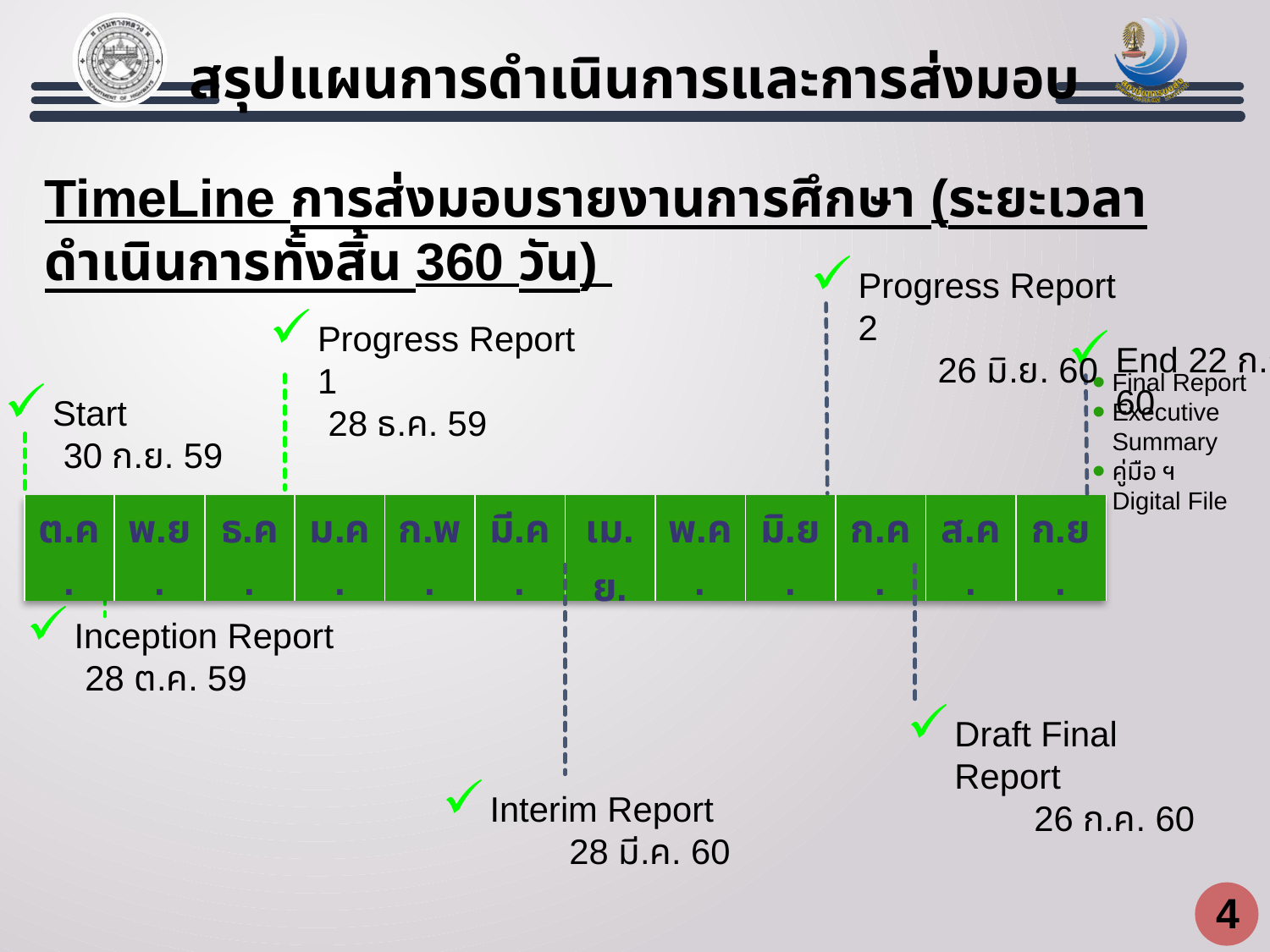

สรุปแผนการดำเนินการและการส่งมอบ
TimeLine การส่งมอบรายงานการศึกษา (ระยะเวลาดำเนินการทั้งสิ้น 360 วัน)
Progress Report 2
	26 มิ.ย. 60
Progress Report 1
      28 ธ.ค. 59
End 22 ก.ย. 60
Final Report
Executive Summary
คู่มือ ฯ
Digital File
Start
      30 ก.ย. 59
| ต.ค. | พ.ย. | ธ.ค. | ม.ค. | ก.พ. | มี.ค. | เม.ย. | พ.ค. | มิ.ย. | ก.ค. | ส.ค. | ก.ย. |
| --- | --- | --- | --- | --- | --- | --- | --- | --- | --- | --- | --- |
Inception Report
      28 ต.ค. 59
Draft Final Report
	26 ก.ค. 60
Interim Report
	28 มี.ค. 60